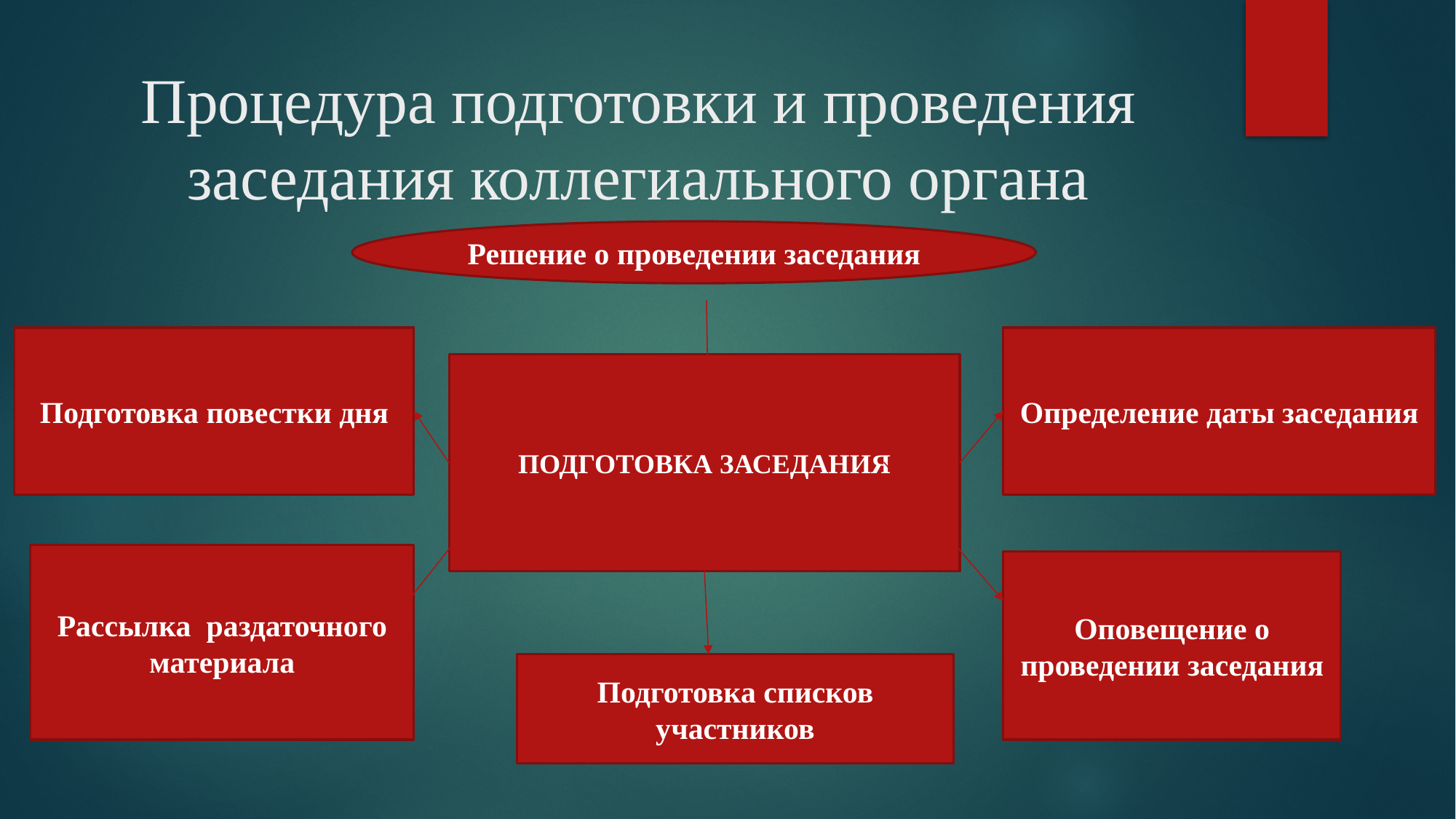

# Процедура подготовки и проведения заседания коллегиального органа
Решение о проведении заседания
Подготовка повестки дня
Определение даты заседания
ПОДГОТОВКА ЗАСЕДАНИЯ
Рассылка  раздаточного материала
Оповещение о проведении заседания
Подготовка списков участников